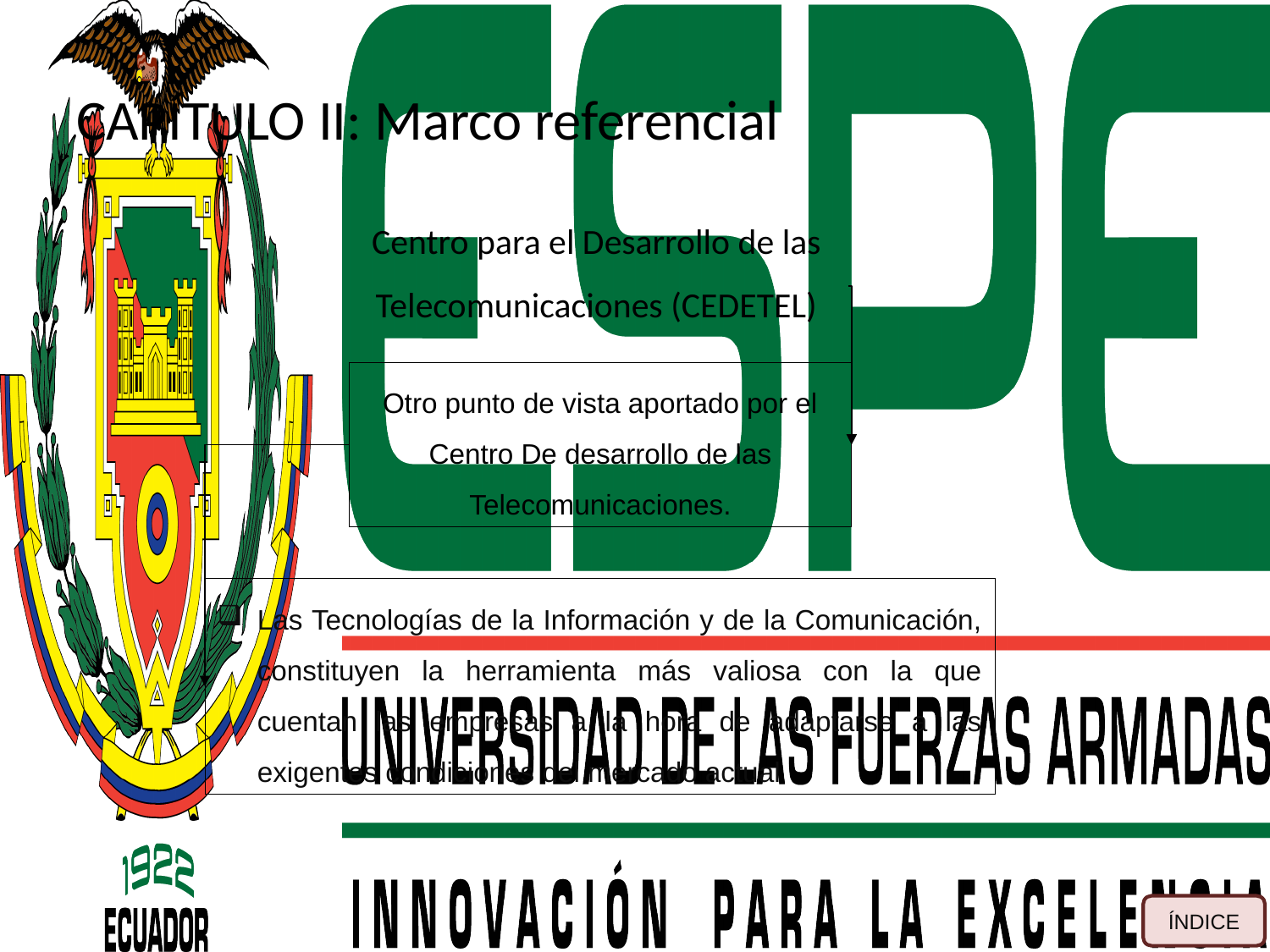

# CAPÍTULO II: Marco referencial
Centro para el Desarrollo de las Telecomunicaciones (CEDETEL)
Otro punto de vista aportado por el Centro De desarrollo de las Telecomunicaciones.
Las Tecnologías de la Información y de la Comunicación, constituyen la herramienta más valiosa con la que cuentan las empresas a la hora de adaptarse a las exigentes condiciones del mercado actual
ÍNDICE